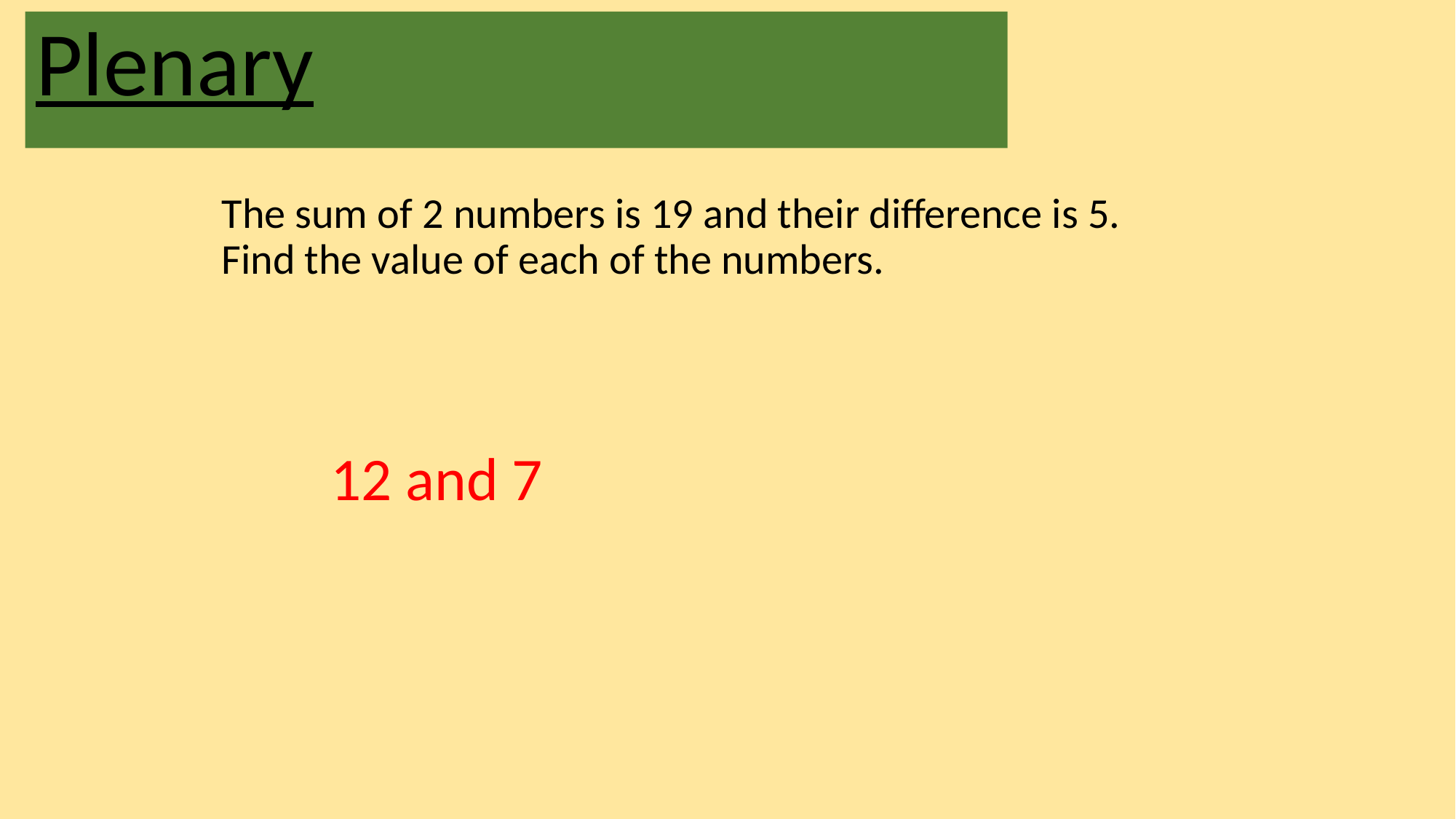

Plenary
The sum of 2 numbers is 19 and their difference is 5. Find the value of each of the numbers.

12 and 7